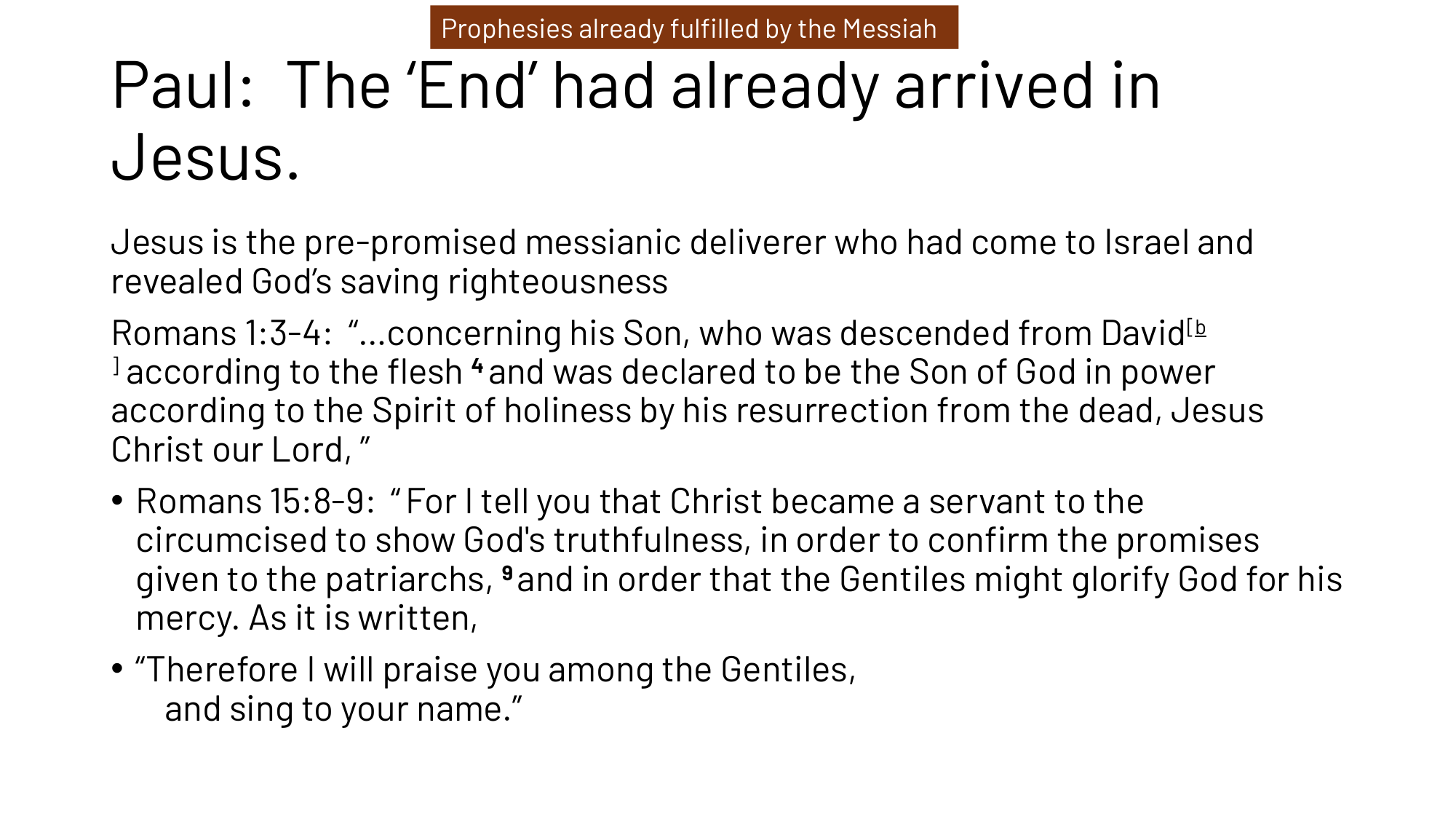

Prophesies already fulfilled by the Messiah
# Paul:  The ‘End’ had already arrived in Jesus.
Jesus is the pre-promised messianic deliverer who had come to Israel and revealed God’s saving righteousness
Romans 1:3-4:  “…concerning his Son, who was descended from David[b] according to the flesh 4 and was declared to be the Son of God in power according to the Spirit of holiness by his resurrection from the dead, Jesus Christ our Lord, ”
Romans 15:8-9:  “ For I tell you that Christ became a servant to the circumcised to show God's truthfulness, in order to confirm the promises given to the patriarchs, 9 and in order that the Gentiles might glorify God for his mercy. As it is written,
“Therefore I will praise you among the Gentiles,
    and sing to your name.”